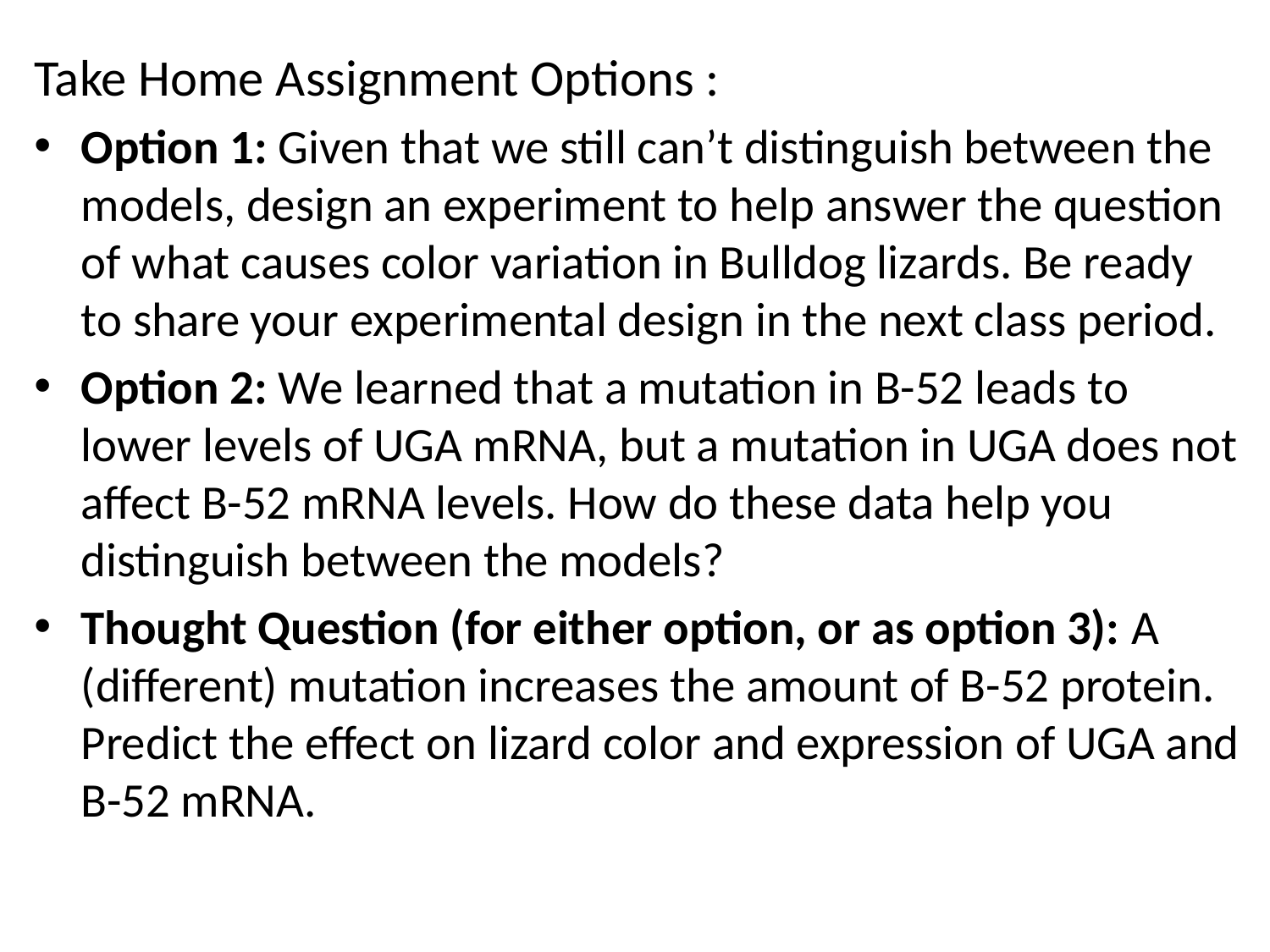

Take Home Assignment Options :
Option 1: Given that we still can’t distinguish between the models, design an experiment to help answer the question of what causes color variation in Bulldog lizards. Be ready to share your experimental design in the next class period.
Option 2: We learned that a mutation in B-52 leads to lower levels of UGA mRNA, but a mutation in UGA does not affect B-52 mRNA levels. How do these data help you distinguish between the models?
Thought Question (for either option, or as option 3): A (different) mutation increases the amount of B-52 protein. Predict the effect on lizard color and expression of UGA and B-52 mRNA.